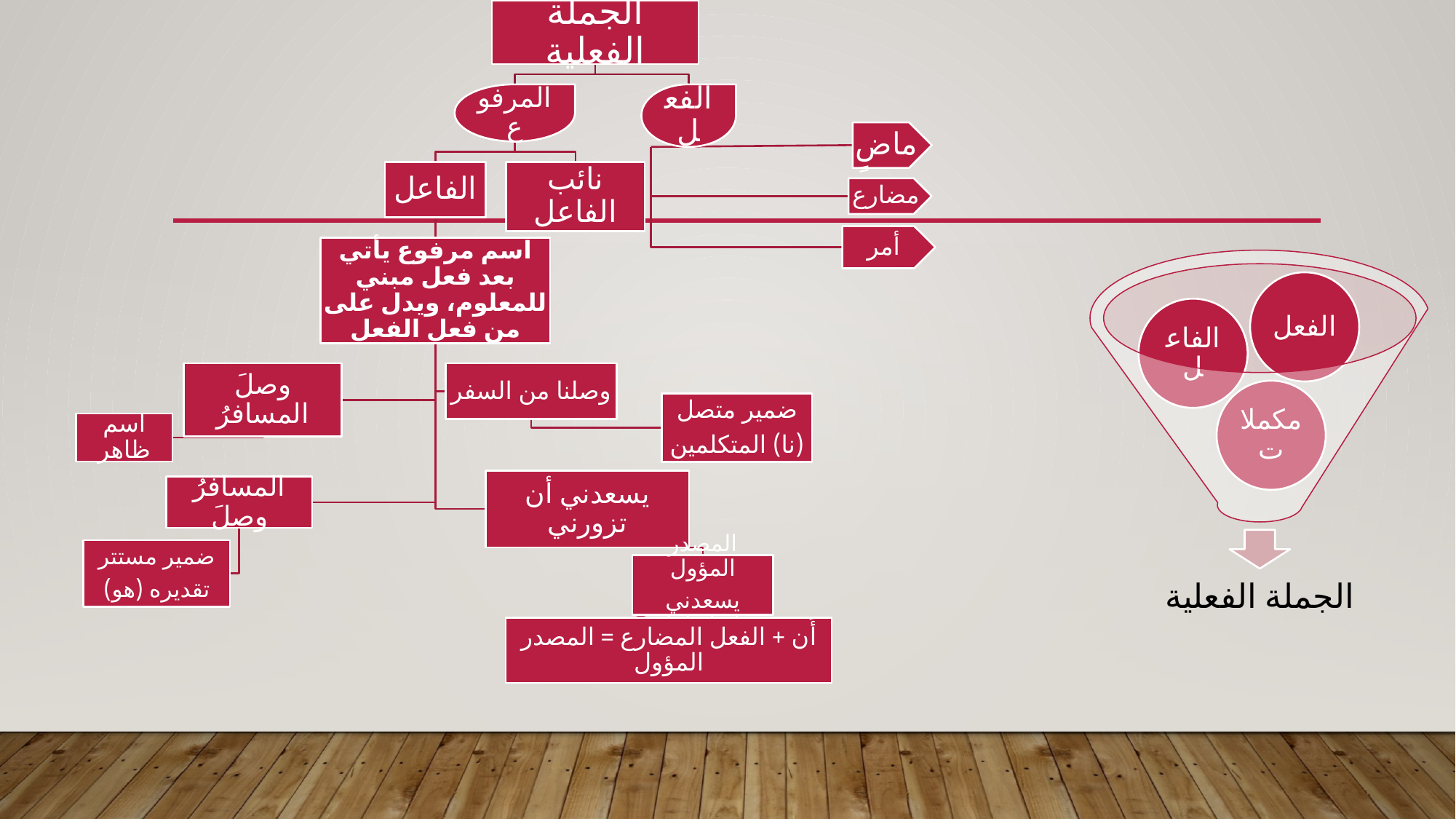

الجملة الفعلية
المرفوع
الفاعل
اسم مرفوع يأتي بعد فعل مبني للمعلوم، ويدل على من فعل الفعل
وصلَ المسافرُ
اسم ظاهر
وصلنا من السفر
ضمير متصل
(نا) المتكلمين
المسافرُ وصلَ
ضمير مستتر
تقديره (هو)
يسعدني أن تزورني
المصدر المؤول
يسعدني (زيارتك)
أَن + الفعل المضارع = المصدر المؤول
نائب الفاعل
الفعل
ماضٍ
مضارع
أمر
الجملة الفعلية
مكملات
الفاعل
الفعل
#